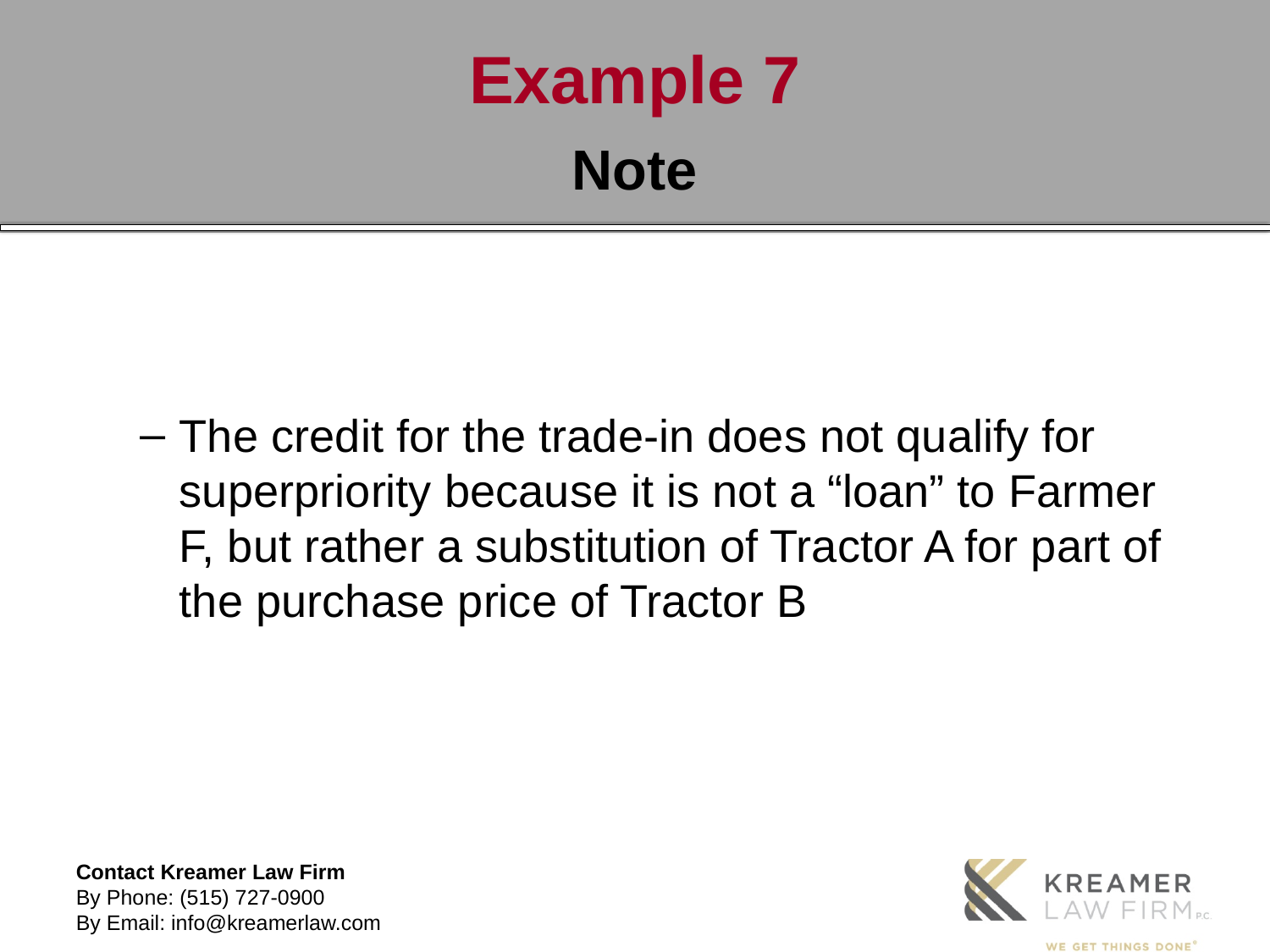

# Example 7
Note

The credit for the trade-in does not qualify for superpriority because it is not a “loan” to Farmer F, but rather a substitution of Tractor A for part of the purchase price of Tractor B